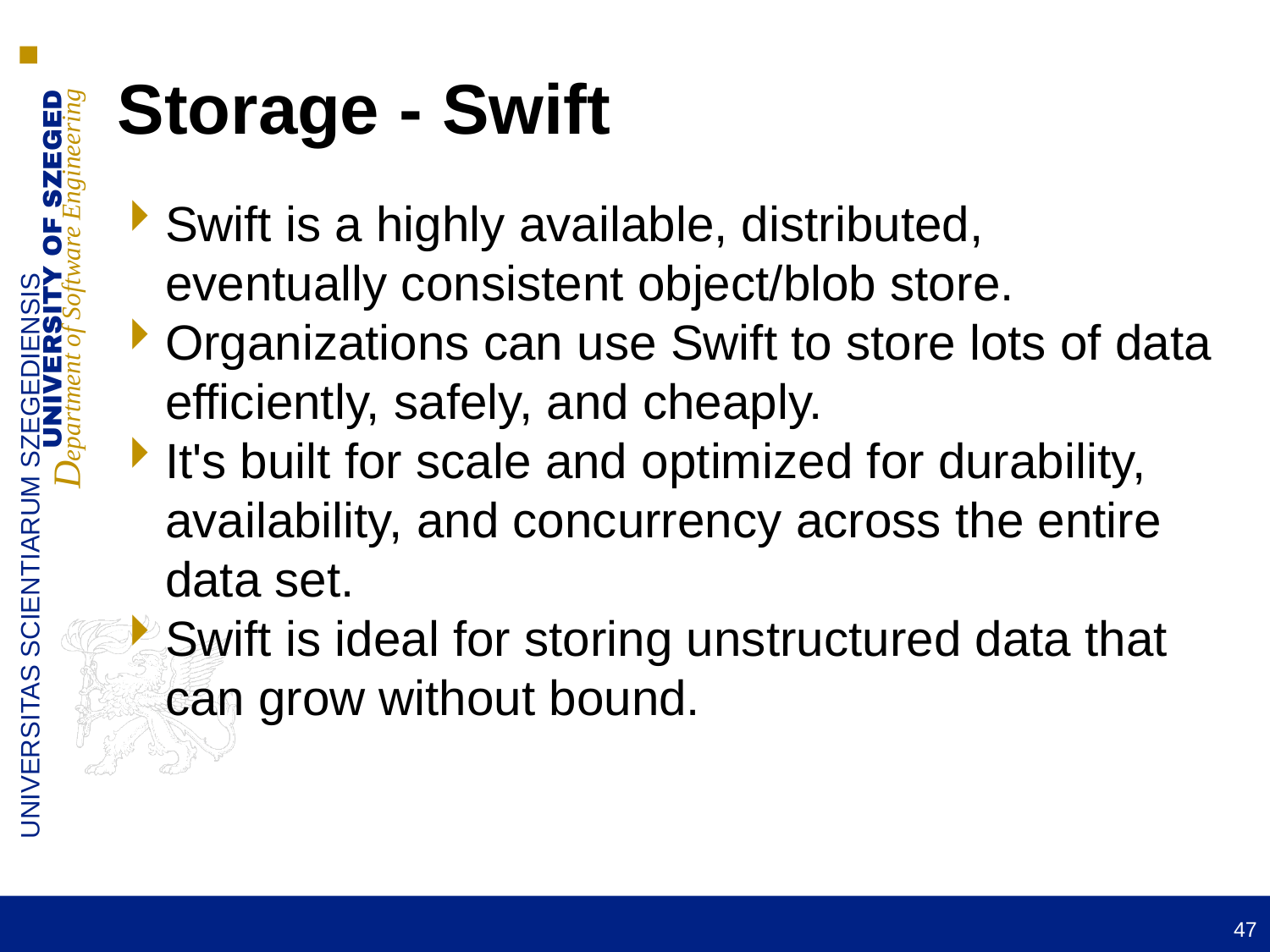

Storage - Swift
Swift is a highly available, distributed, eventually consistent object/blob store.
Organizations can use Swift to store lots of data efficiently, safely, and cheaply.
It's built for scale and optimized for durability, availability, and concurrency across the entire data set.
Swift is ideal for storing unstructured data that can grow without bound.

47